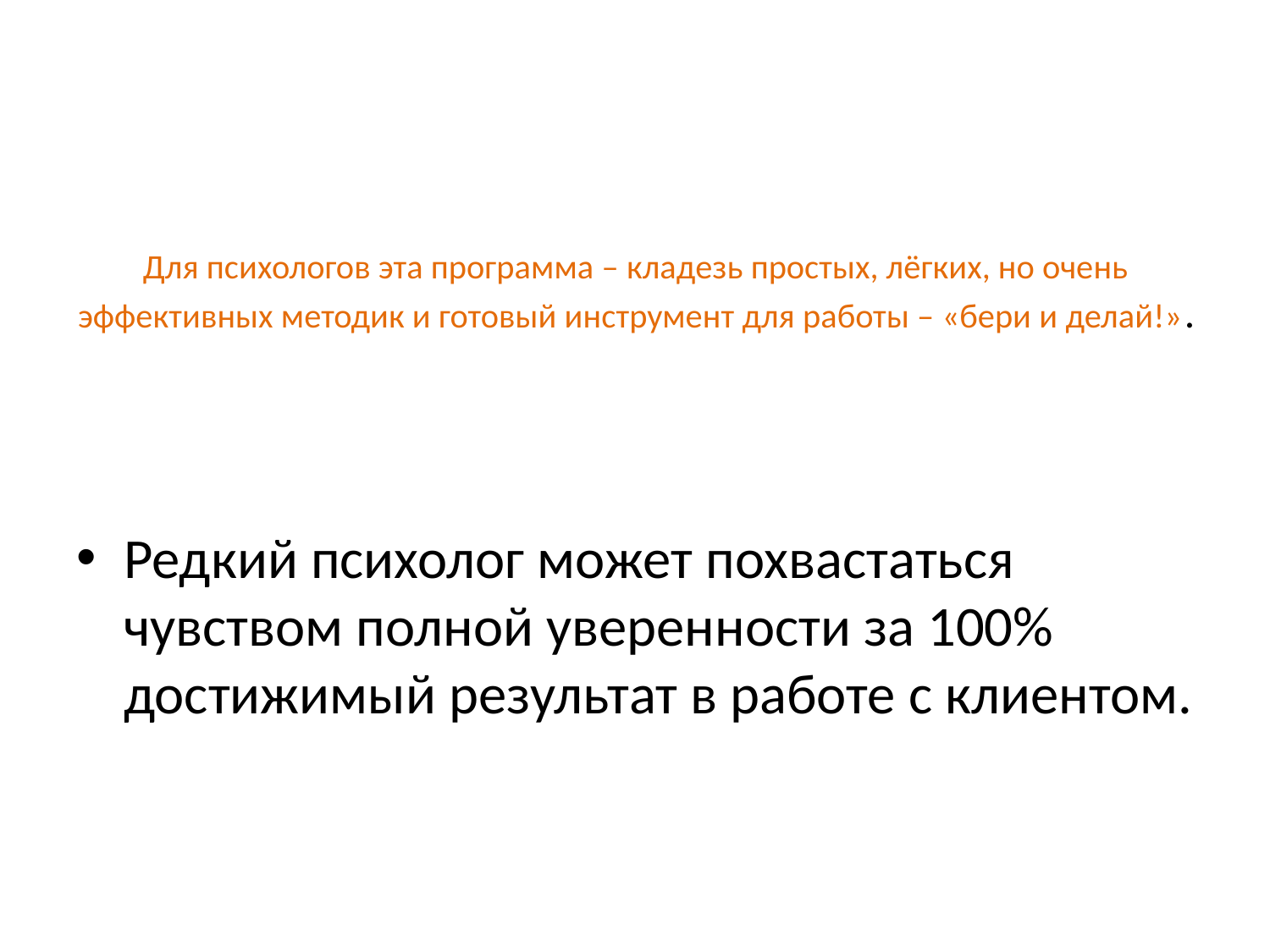

# Для психологов эта программа – кладезь простых, лёгких, но очень эффективных методик и готовый инструмент для работы – «бери и делай!».
Редкий психолог может похвастаться чувством полной уверенности за 100% достижимый результат в работе с клиентом.